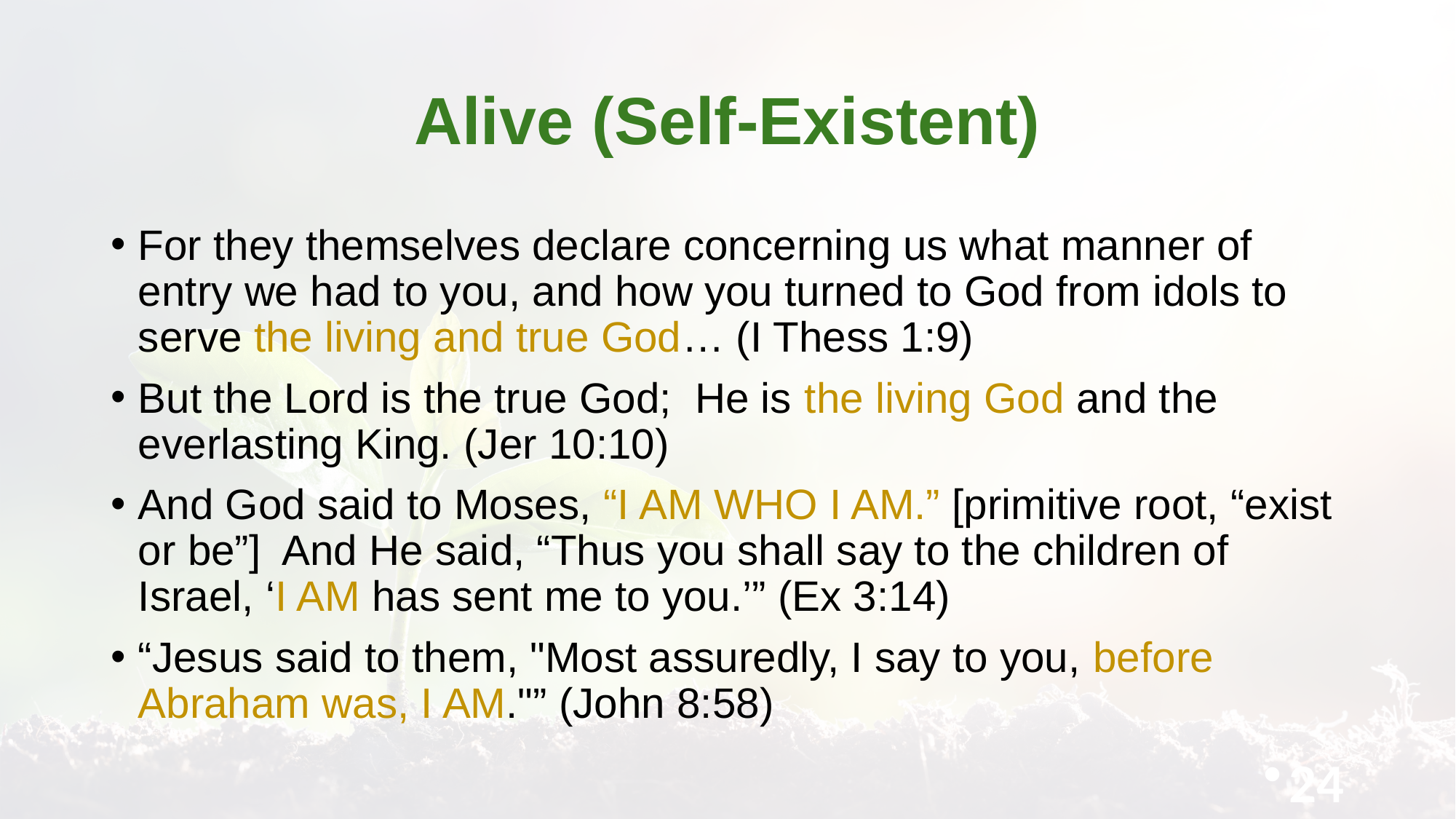

# Alive (Self-Existent)
For they themselves declare concerning us what manner of entry we had to you, and how you turned to God from idols to serve the living and true God… (I Thess 1:9)
But the Lord is the true God;  He is the living God and the everlasting King. (Jer 10:10)
And God said to Moses, “I AM WHO I AM.” [primitive root, “exist or be”]  And He said, “Thus you shall say to the children of Israel, ‘I AM has sent me to you.’” (Ex 3:14)
“Jesus said to them, "Most assuredly, I say to you, before Abraham was, I AM."” (John 8:58)
24